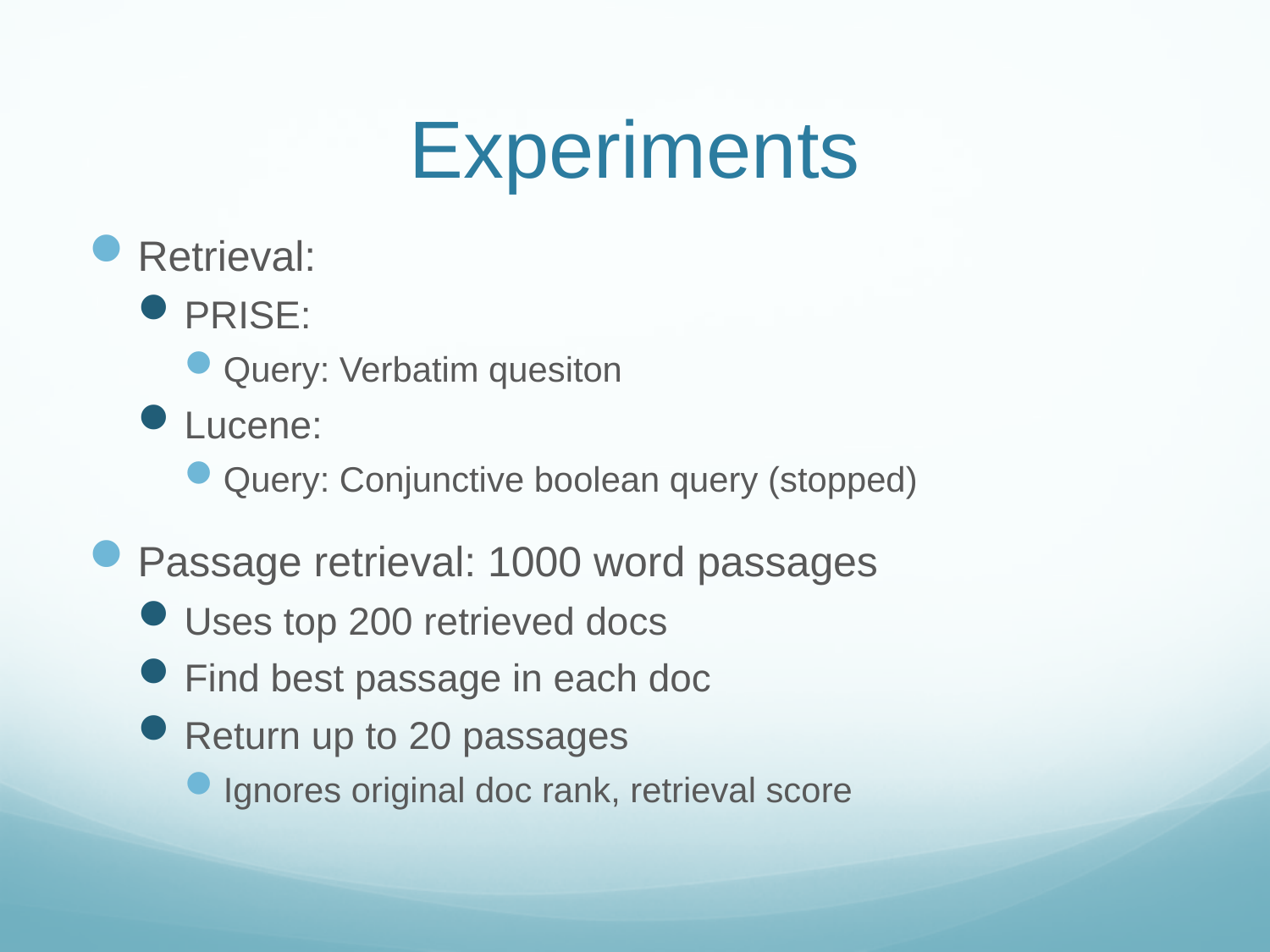

# Experiments
Retrieval:
PRISE:
Query: Verbatim quesiton
Lucene:
Query: Conjunctive boolean query (stopped)
Passage retrieval: 1000 word passages
Uses top 200 retrieved docs
Find best passage in each doc
Return up to 20 passages
Ignores original doc rank, retrieval score